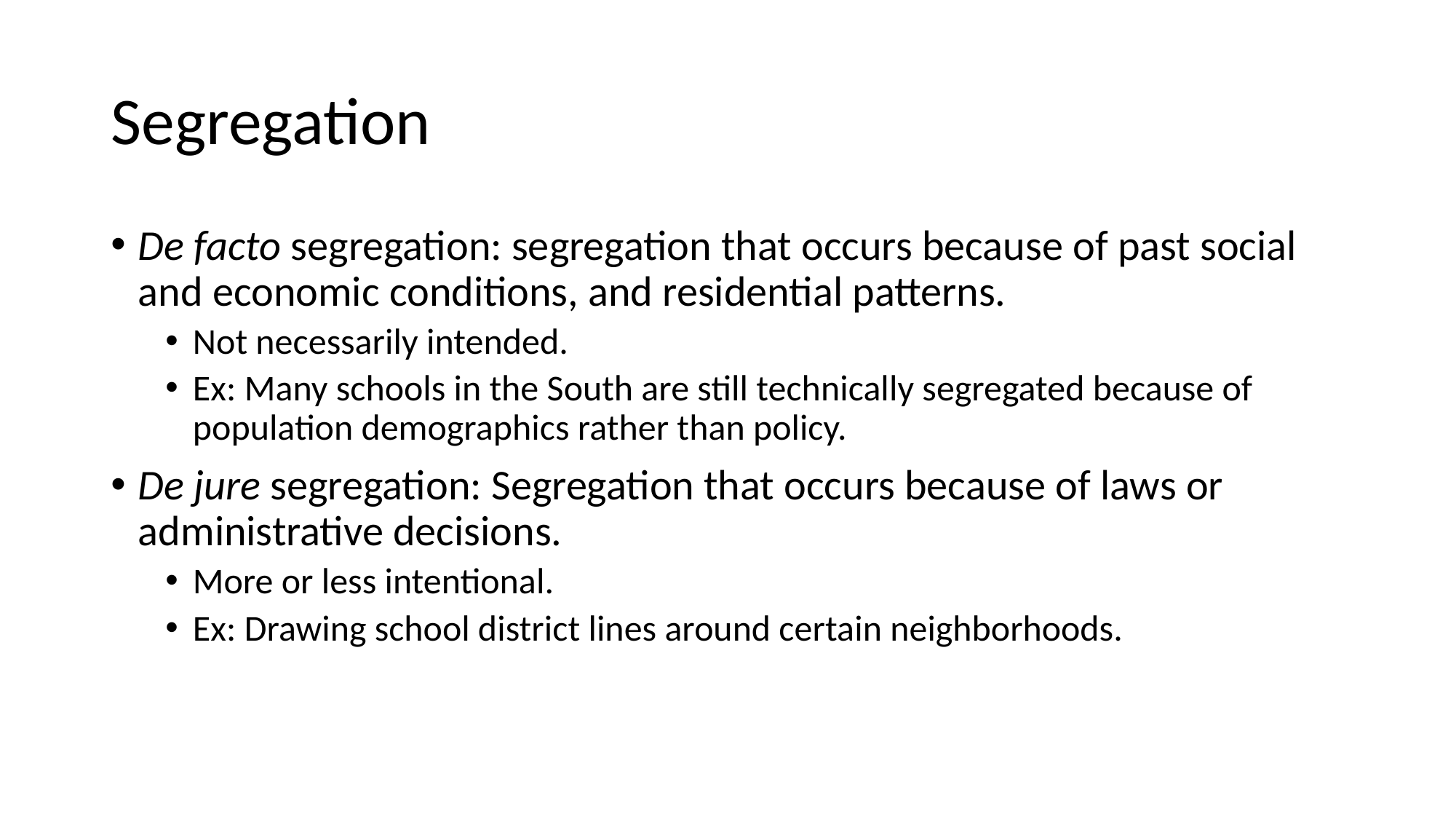

# Segregation
De facto segregation: segregation that occurs because of past social and economic conditions, and residential patterns.
Not necessarily intended.
Ex: Many schools in the South are still technically segregated because of population demographics rather than policy.
De jure segregation: Segregation that occurs because of laws or administrative decisions.
More or less intentional.
Ex: Drawing school district lines around certain neighborhoods.